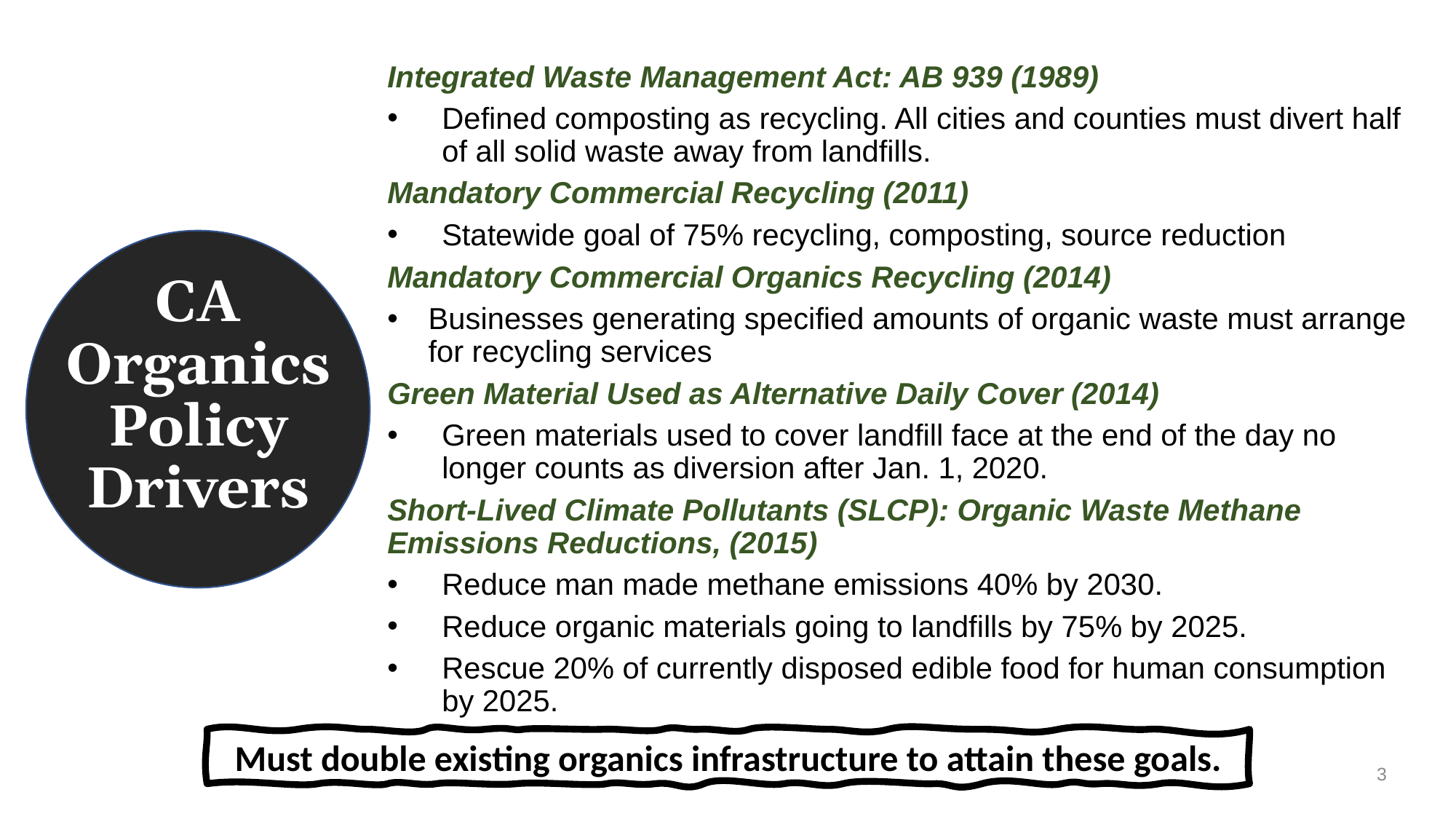

Integrated Waste Management Act: AB 939 (1989)
Defined composting as recycling. All cities and counties must divert half of all solid waste away from landfills.
Mandatory Commercial Recycling (2011)
Statewide goal of 75% recycling, composting, source reduction
Mandatory Commercial Organics Recycling (2014)
Businesses generating specified amounts of organic waste must arrange for recycling services
Green Material Used as Alternative Daily Cover (2014)
Green materials used to cover landfill face at the end of the day no longer counts as diversion after Jan. 1, 2020.
Short-Lived Climate Pollutants (SLCP): Organic Waste Methane Emissions Reductions, (2015)
Reduce man made methane emissions 40% by 2030.
Reduce organic materials going to landfills by 75% by 2025.
Rescue 20% of currently disposed edible food for human consumption by 2025.

# CA Organics Policy Drivers
Must double existing organics infrastructure to attain these goals.
3